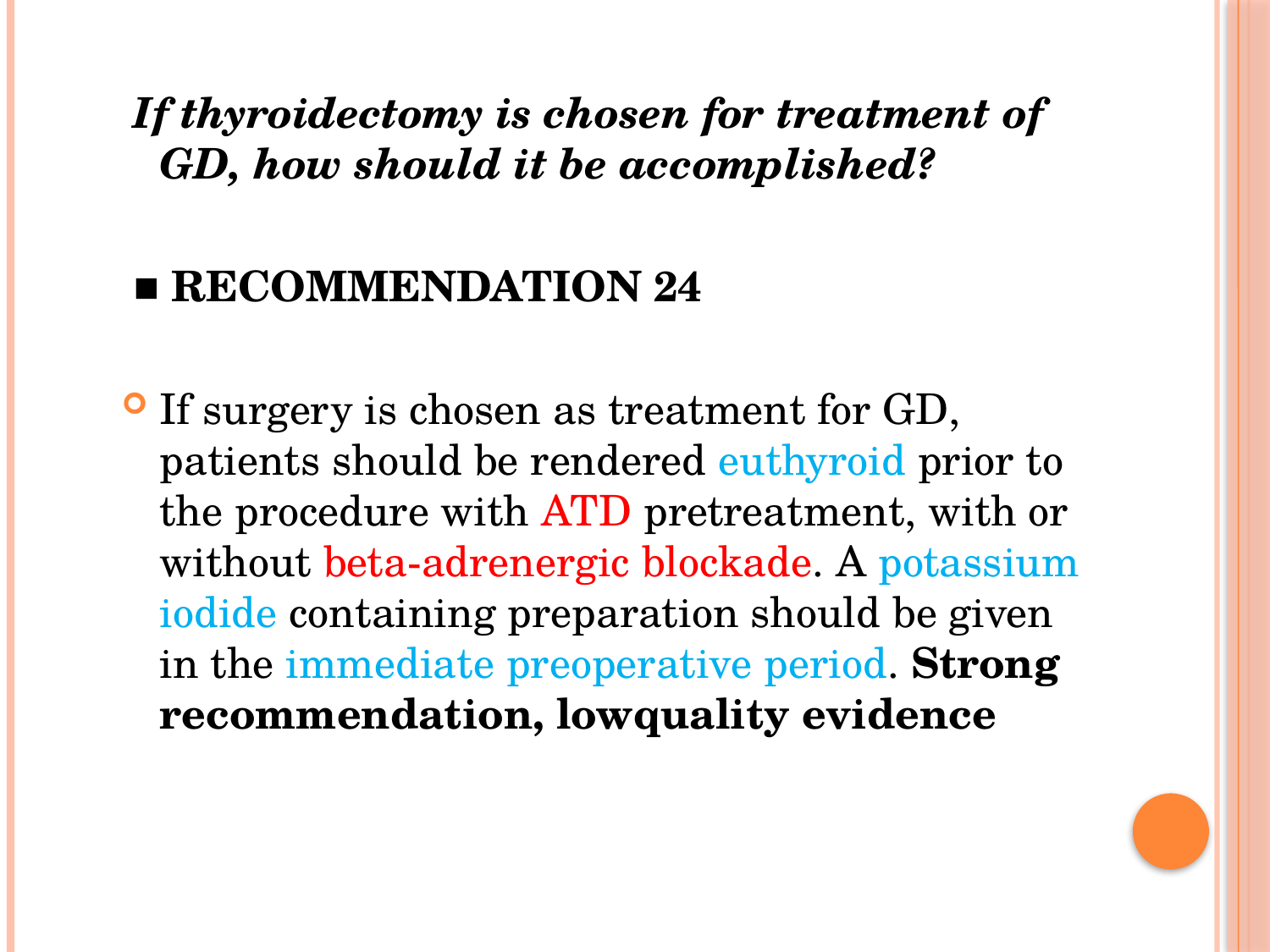

If thyroidectomy is chosen for treatment of GD, how should it be accomplished?

 ■ RECOMMENDATION 24

If surgery is chosen as treatment for GD, patients should be rendered euthyroid prior to the procedure with ATD pretreatment, with or without beta-adrenergic blockade. A potassium iodide containing preparation should be given in the immediate preoperative period. Strong recommendation, lowquality evidence